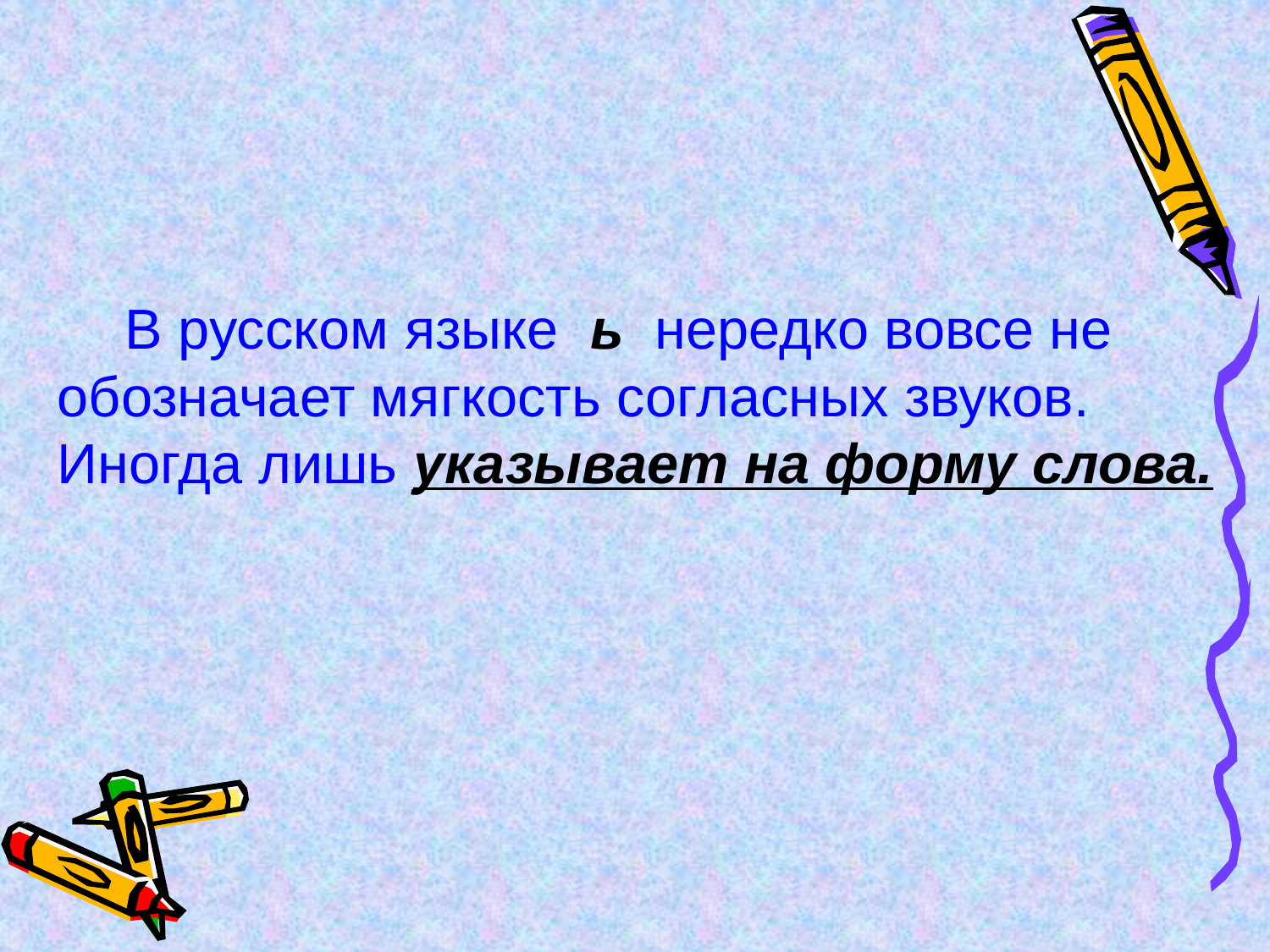

В русском языке  ь  нередко вовсе не обозначает мягкость согласных звуков.  Иногда лишь указывает на форму слова.